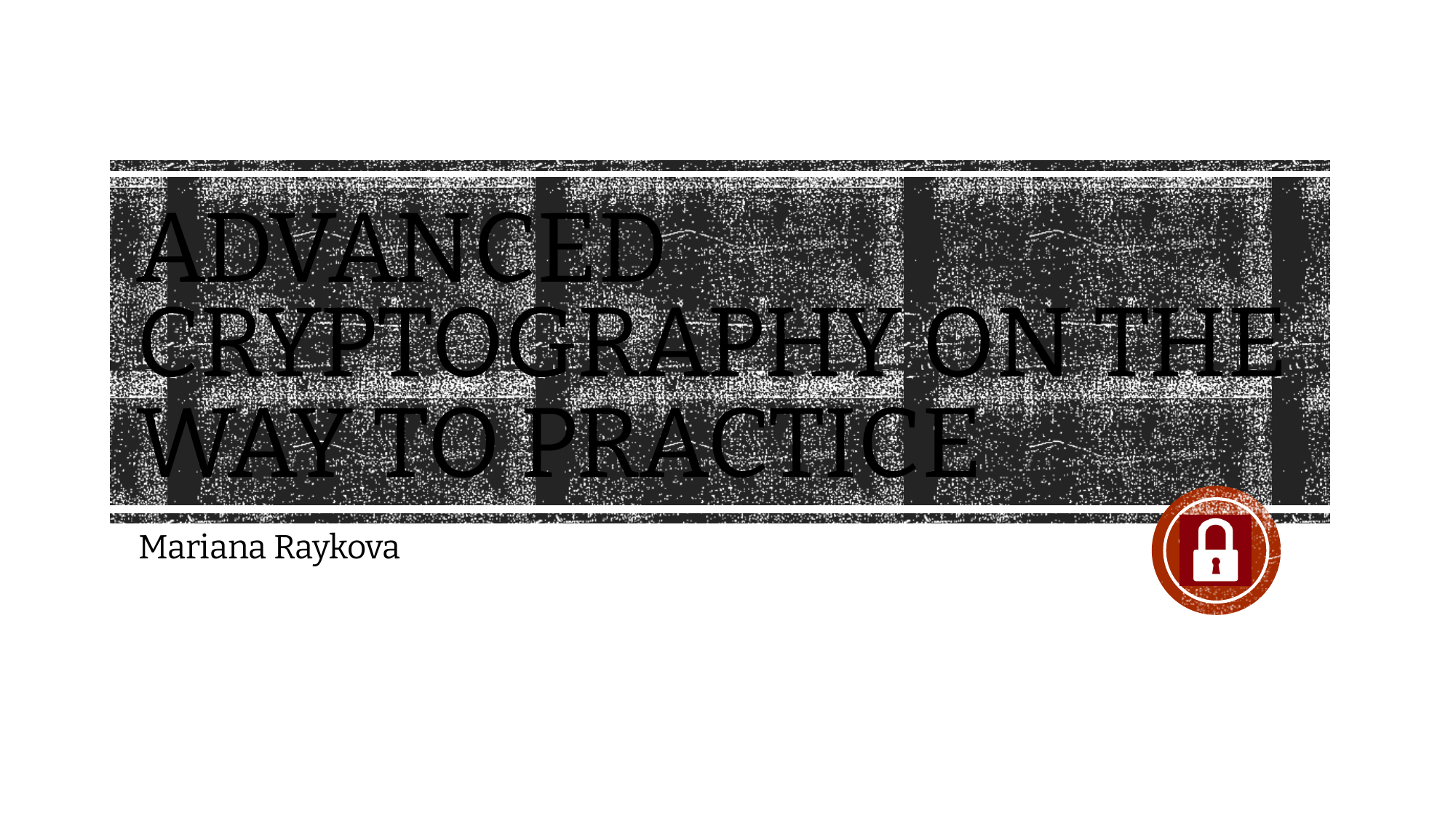

# Advanced Cryptography on The Way to Practice
Mariana Raykova